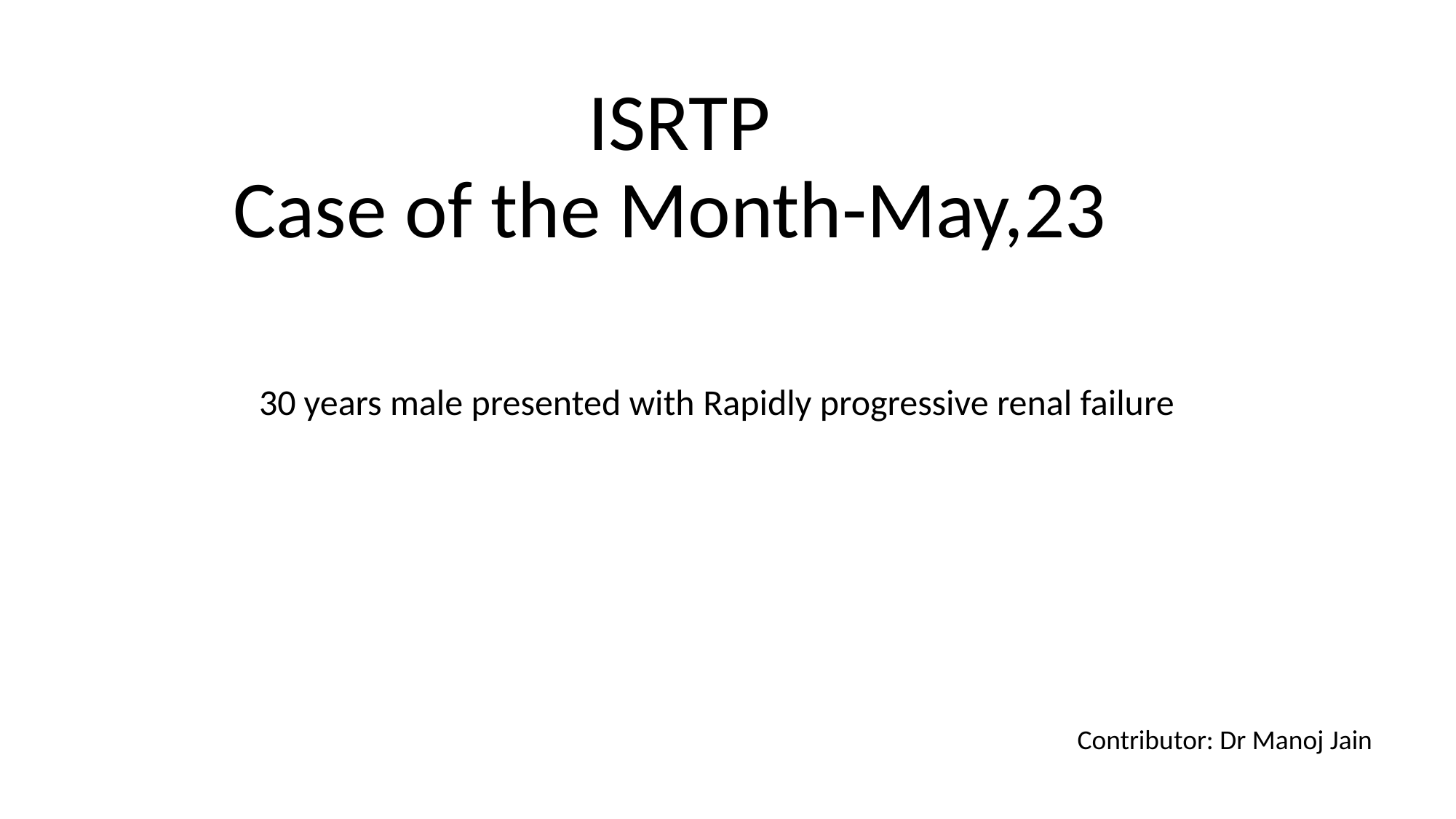

# ISRTP Case of the Month-May,23
30 years male presented with Rapidly progressive renal failure

Contributor: Dr Manoj Jain